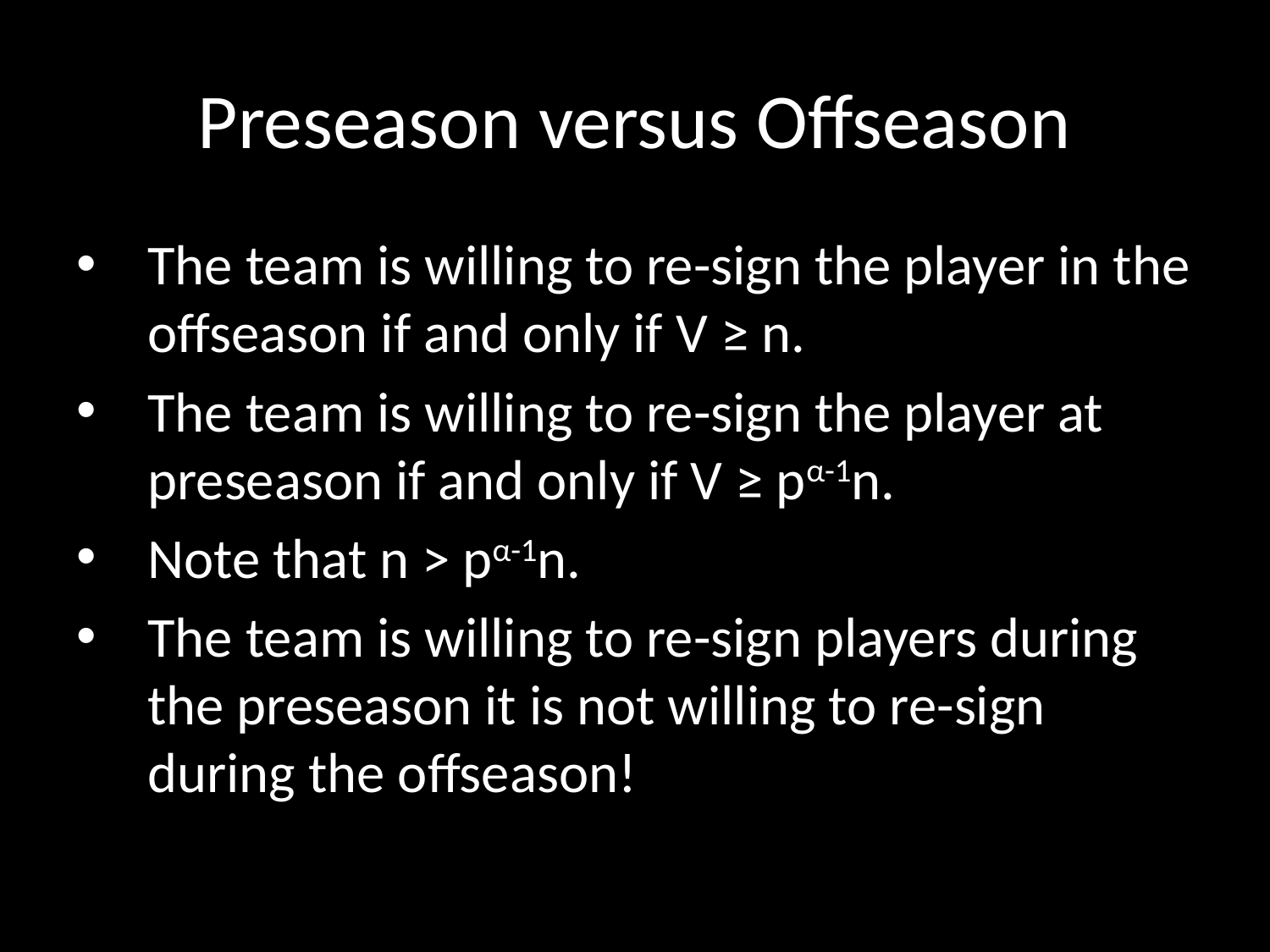

# Preseason versus Offseason
The team is willing to re-sign the player in the offseason if and only if V ≥ n.
The team is willing to re-sign the player at preseason if and only if V ≥ pα-1n.
Note that n > pα-1n.
The team is willing to re-sign players during the preseason it is not willing to re-sign during the offseason!